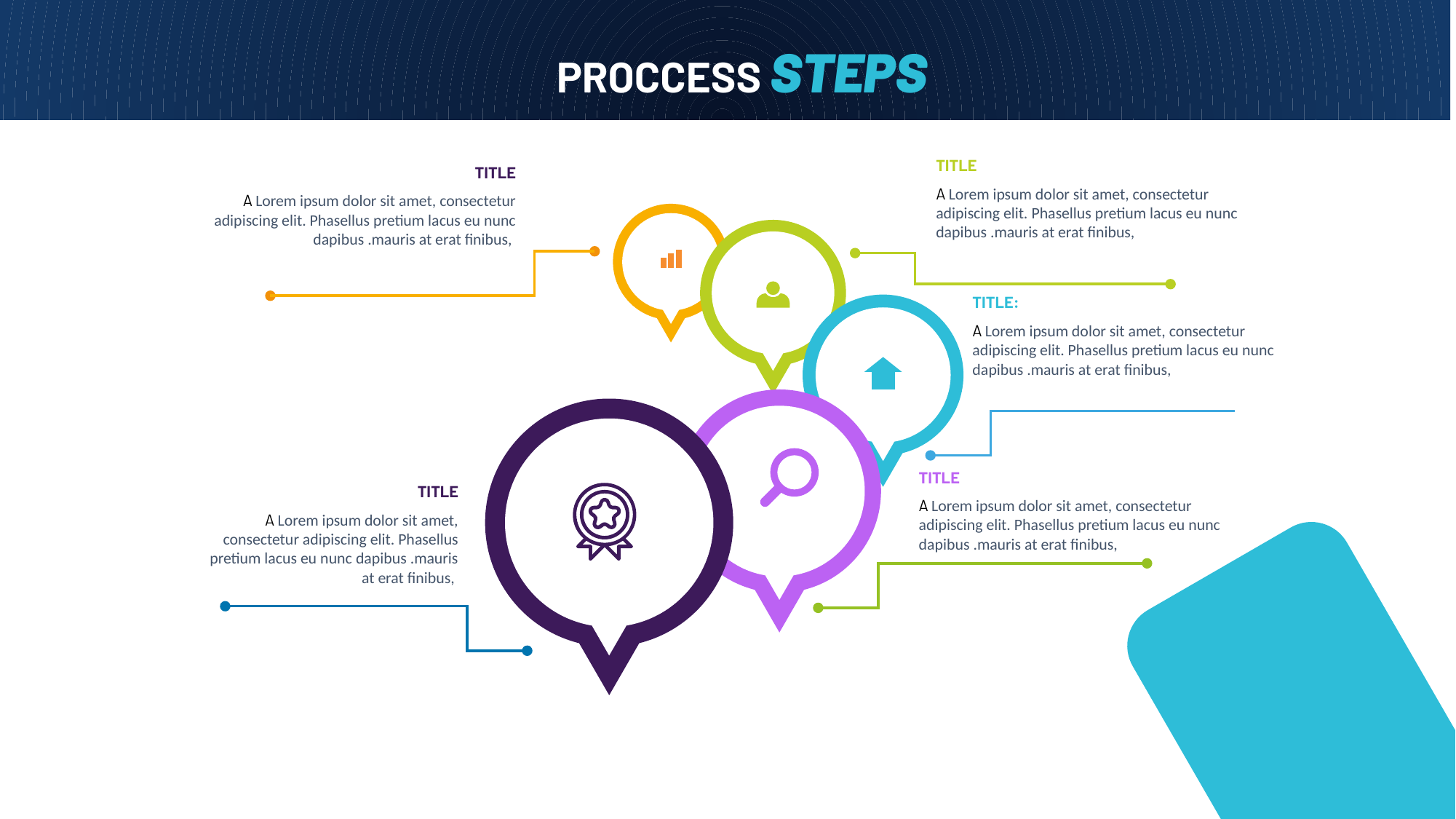

PROCCESS STEPS
TITLE
A Lorem ipsum dolor sit amet, consectetur adipiscing elit. Phasellus pretium lacus eu nunc dapibus .mauris at erat finibus,
TITLE
A Lorem ipsum dolor sit amet, consectetur adipiscing elit. Phasellus pretium lacus eu nunc dapibus .mauris at erat finibus,

TITLE:
A Lorem ipsum dolor sit amet, consectetur adipiscing elit. Phasellus pretium lacus eu nunc dapibus .mauris at erat finibus,

TITLE
A Lorem ipsum dolor sit amet, consectetur adipiscing elit. Phasellus pretium lacus eu nunc dapibus .mauris at erat finibus,
TITLE
A Lorem ipsum dolor sit amet, consectetur adipiscing elit. Phasellus pretium lacus eu nunc dapibus .mauris at erat finibus,